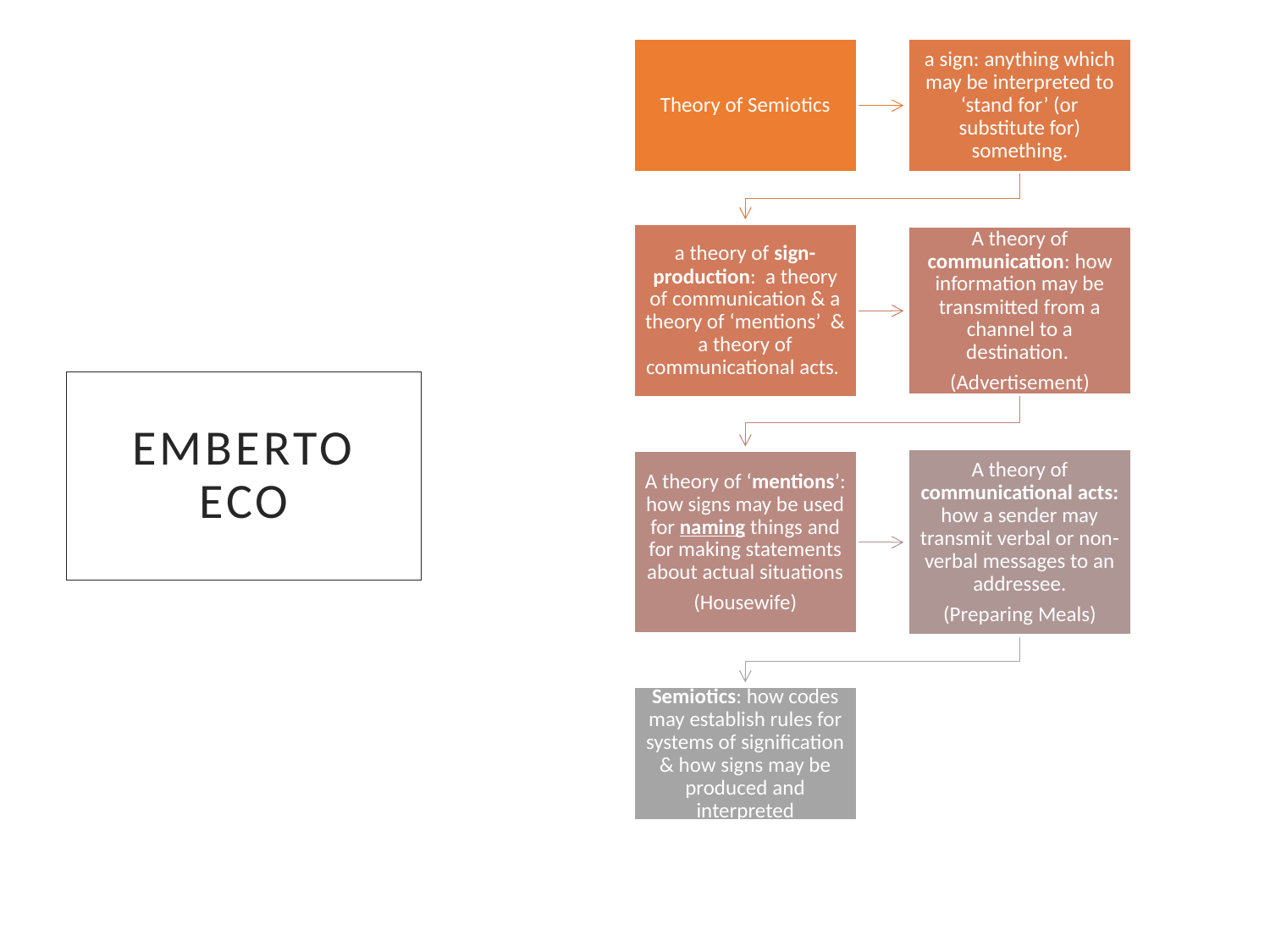

Theory of Semiotics

a sign: anything which may be interpreted to ‘stand for’ (or substitute for) something.

a theory of sign-production:  a theory of communication & a theory of ‘mentions’  & a theory of communicational acts.

A theory of communication: how information may be transmitted from a channel to a destination.
(Advertisement)

A theory of ‘mentions’: how signs may be used for naming things and for making statements about actual situations
(Housewife)

A theory of communicational acts: how a sender may transmit verbal or non-verbal messages to an addressee.
(Preparing Meals)
Semiotics: how codes may establish rules for systems of signification & how signs may be produced and interpreted
Emberto Eco
5